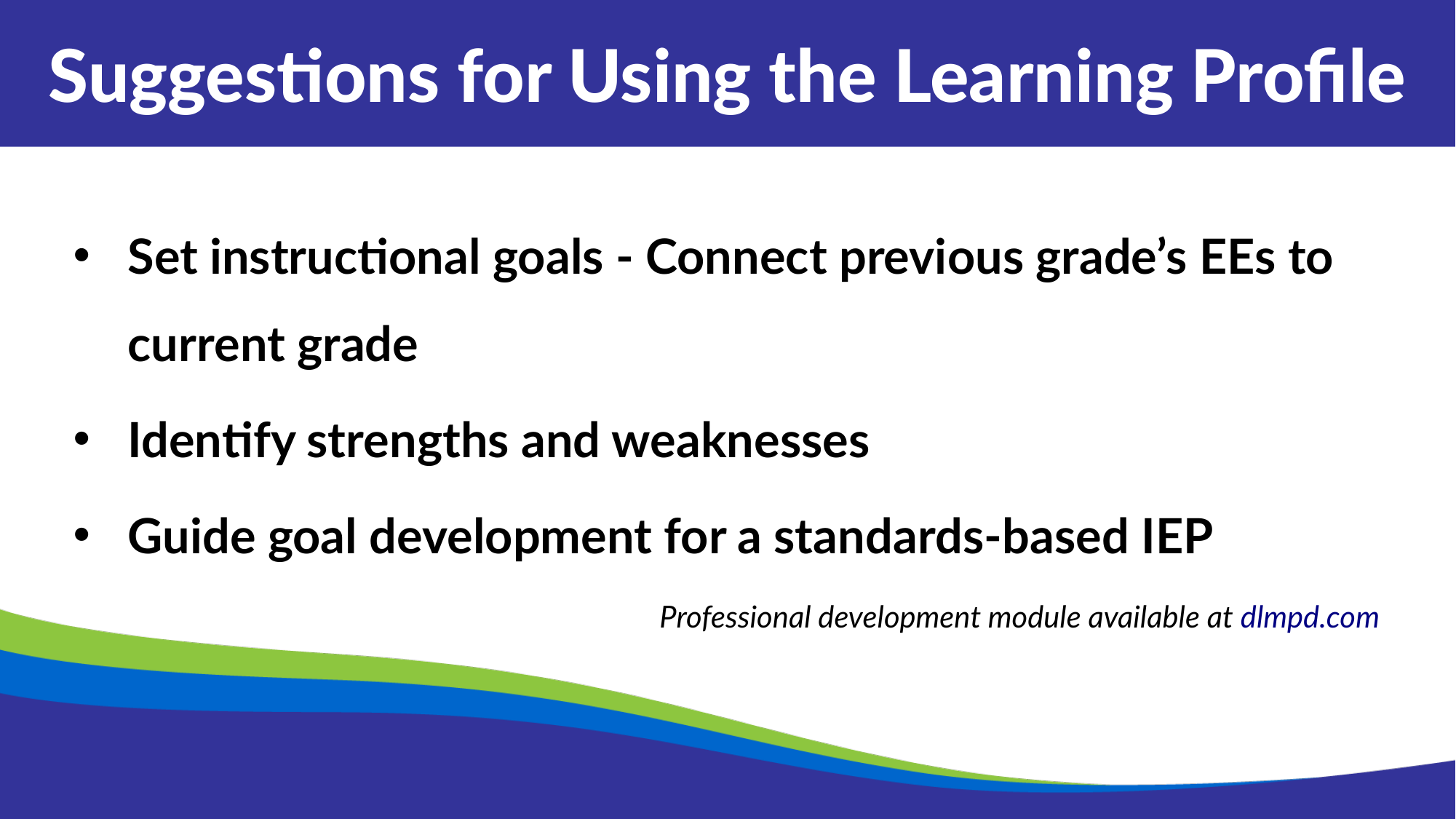

Suggestions for Using the Learning Profile
Set instructional goals - Connect previous grade’s EEs to current grade
Identify strengths and weaknesses
Guide goal development for a standards-based IEP
Professional development module available at dlmpd.com